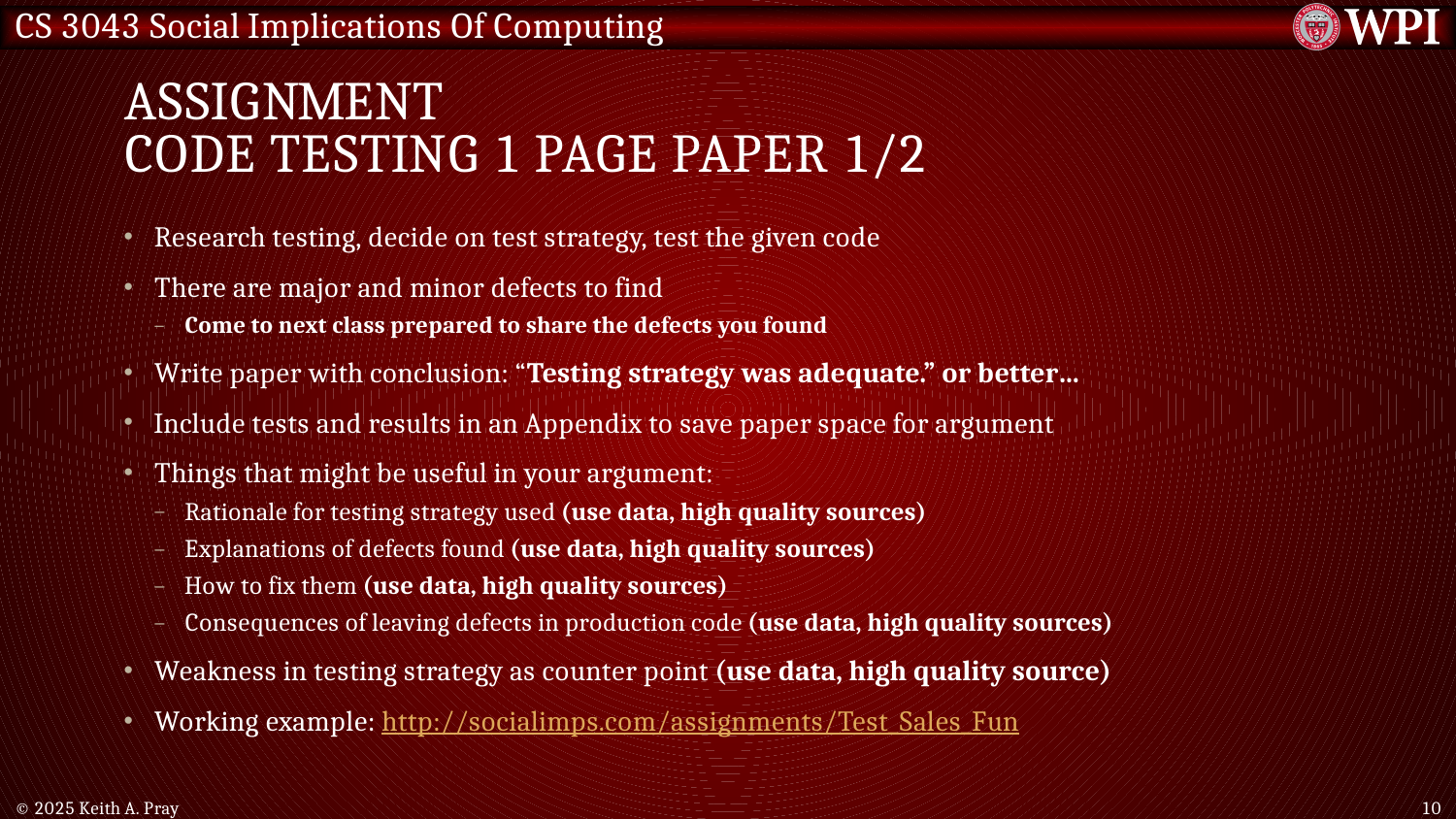

# Assignment Code Testing 1 Page Paper 1/2
Research testing, decide on test strategy, test the given code
There are major and minor defects to find
Come to next class prepared to share the defects you found
Write paper with conclusion: “Testing strategy was adequate.” or better…
Include tests and results in an Appendix to save paper space for argument
Things that might be useful in your argument:
Rationale for testing strategy used (use data, high quality sources)
Explanations of defects found (use data, high quality sources)
How to fix them (use data, high quality sources)
Consequences of leaving defects in production code (use data, high quality sources)
Weakness in testing strategy as counter point (use data, high quality source)
Working example: http://socialimps.com/assignments/Test_Sales_Fun
© 2025 Keith A. Pray
10